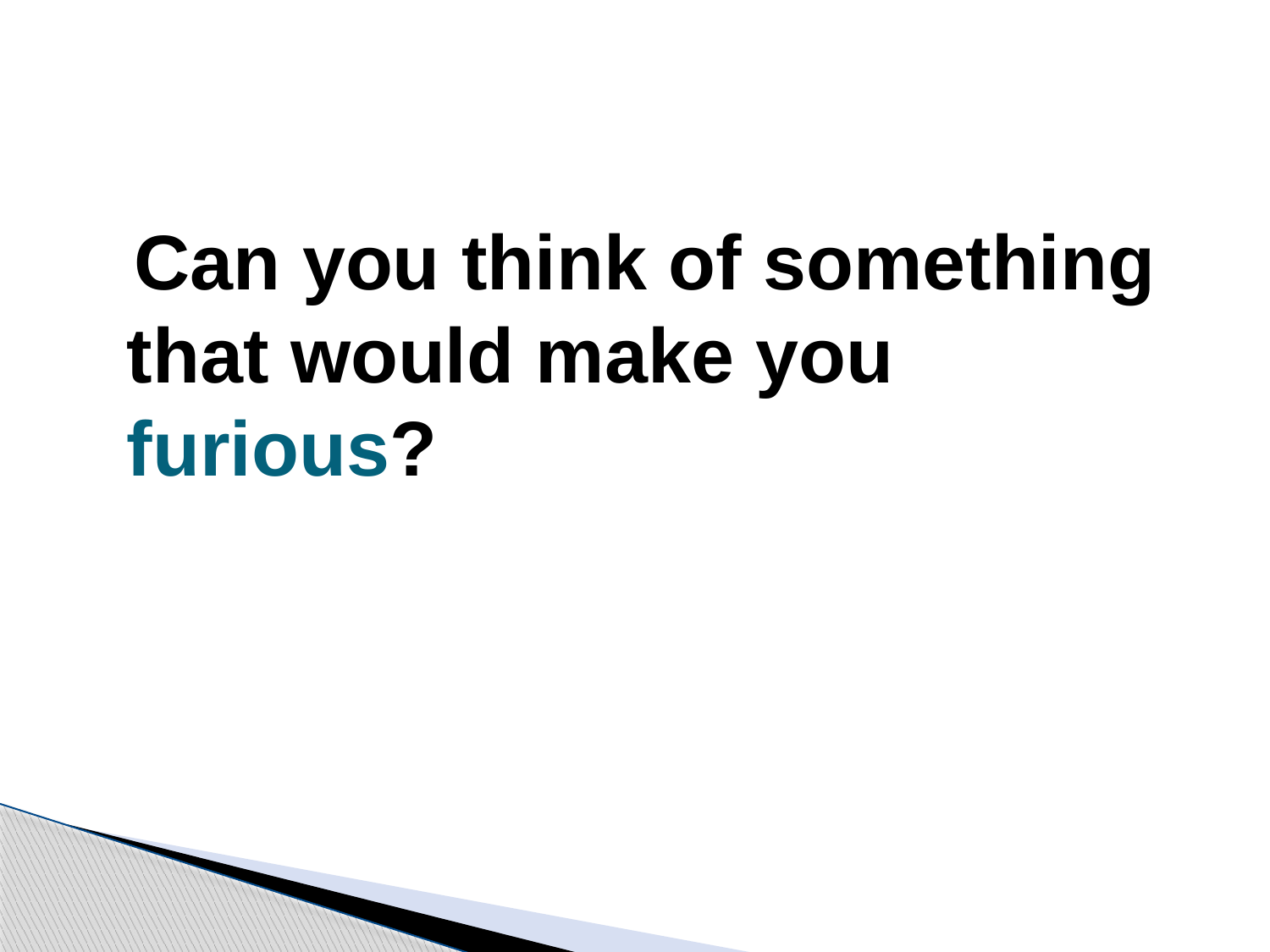

Can you think of something that would make you furious?